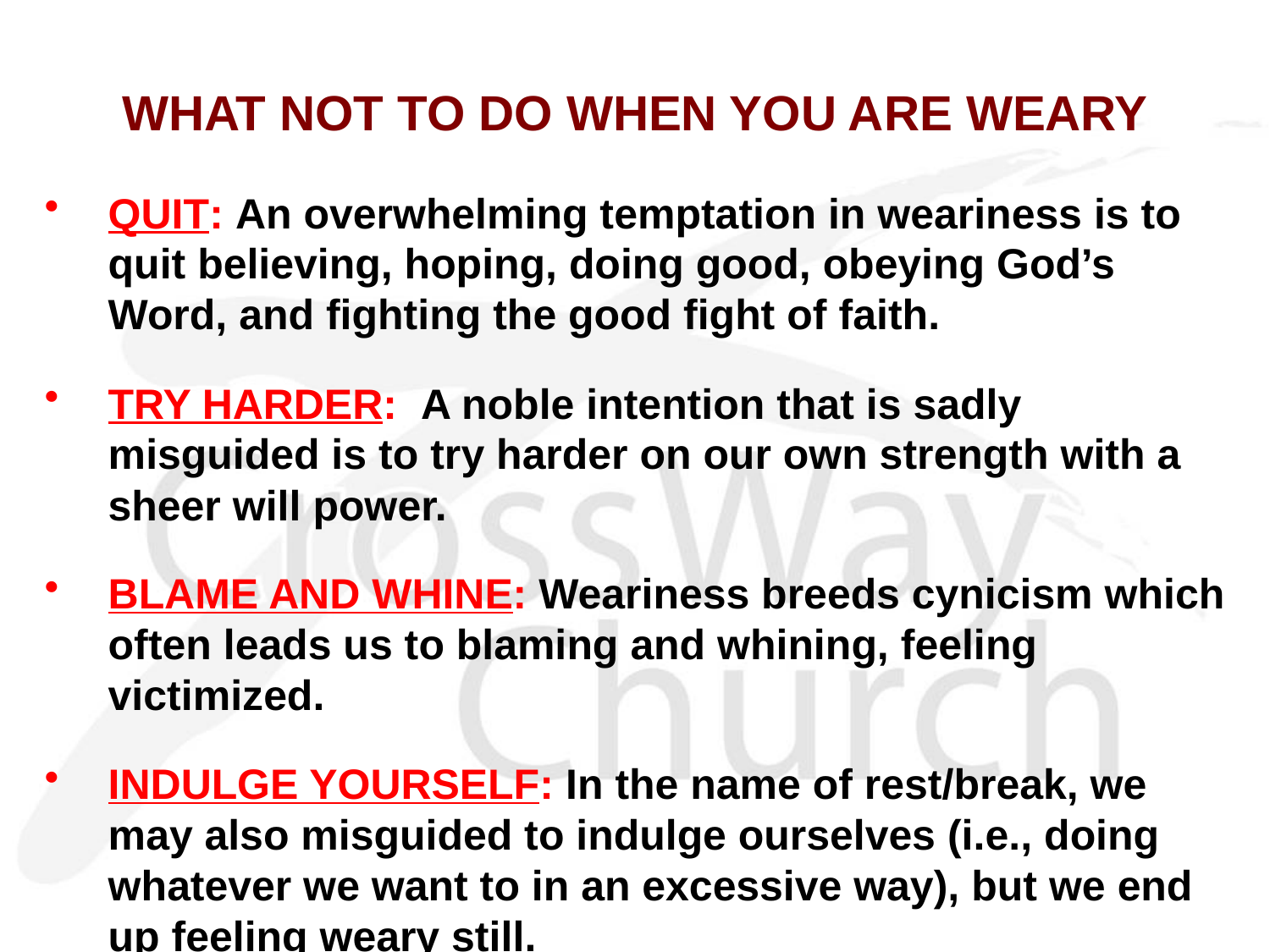

# WHAT NOT TO DO WHEN YOU ARE WEARY
QUIT: An overwhelming temptation in weariness is to quit believing, hoping, doing good, obeying God’s Word, and fighting the good fight of faith.

TRY HARDER:  A noble intention that is sadly misguided is to try harder on our own strength with a sheer will power.

BLAME AND WHINE: Weariness breeds cynicism which often leads us to blaming and whining, feeling victimized.

INDULGE YOURSELF: In the name of rest/break, we may also misguided to indulge ourselves (i.e., doing whatever we want to in an excessive way), but we end up feeling weary still.